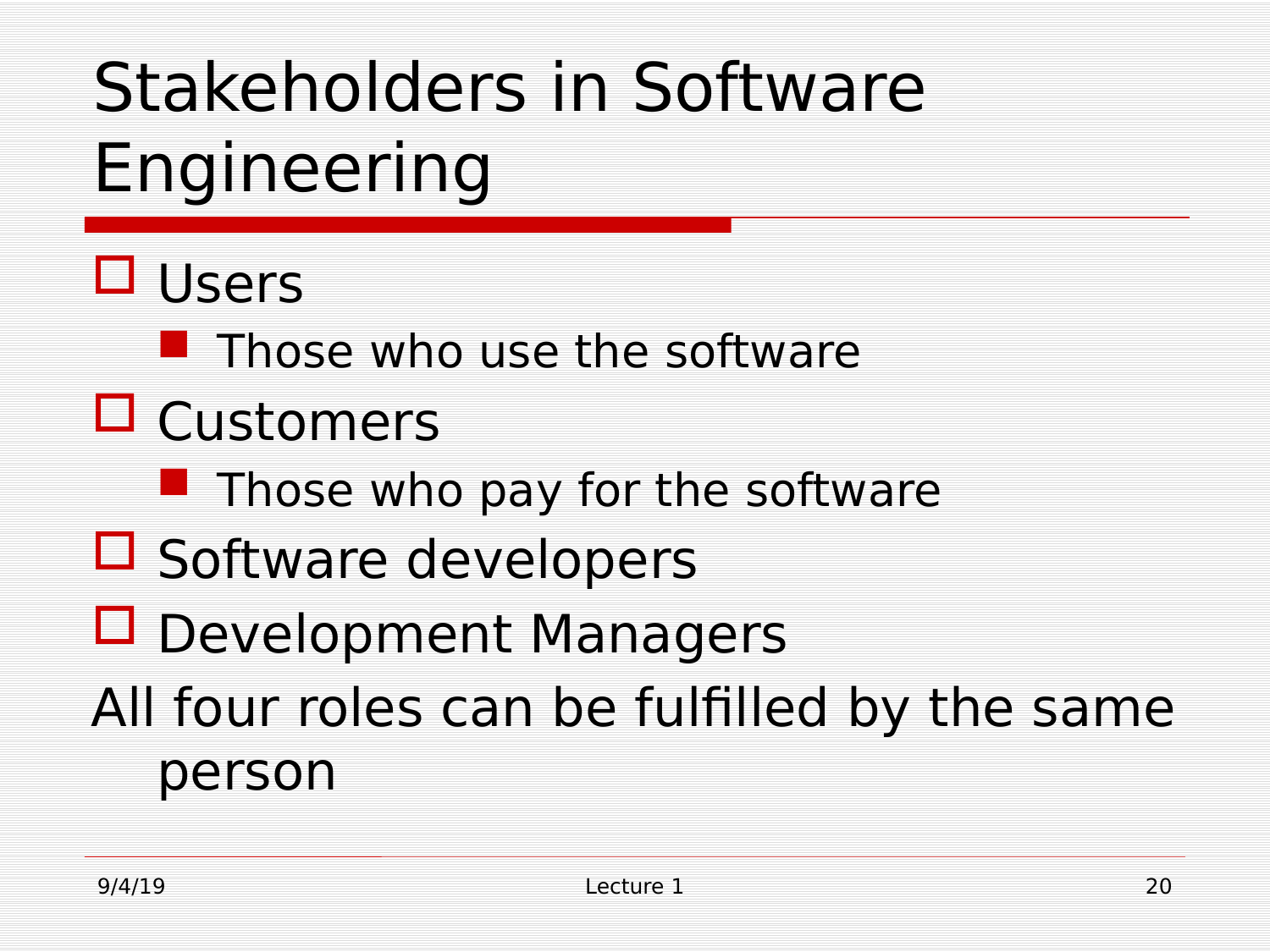

# Stakeholders in Software Engineering
Users
Those who use the software
Customers
Those who pay for the software
Software developers
Development Managers
All four roles can be fulfilled by the same person
9/4/19
Lecture 1
20